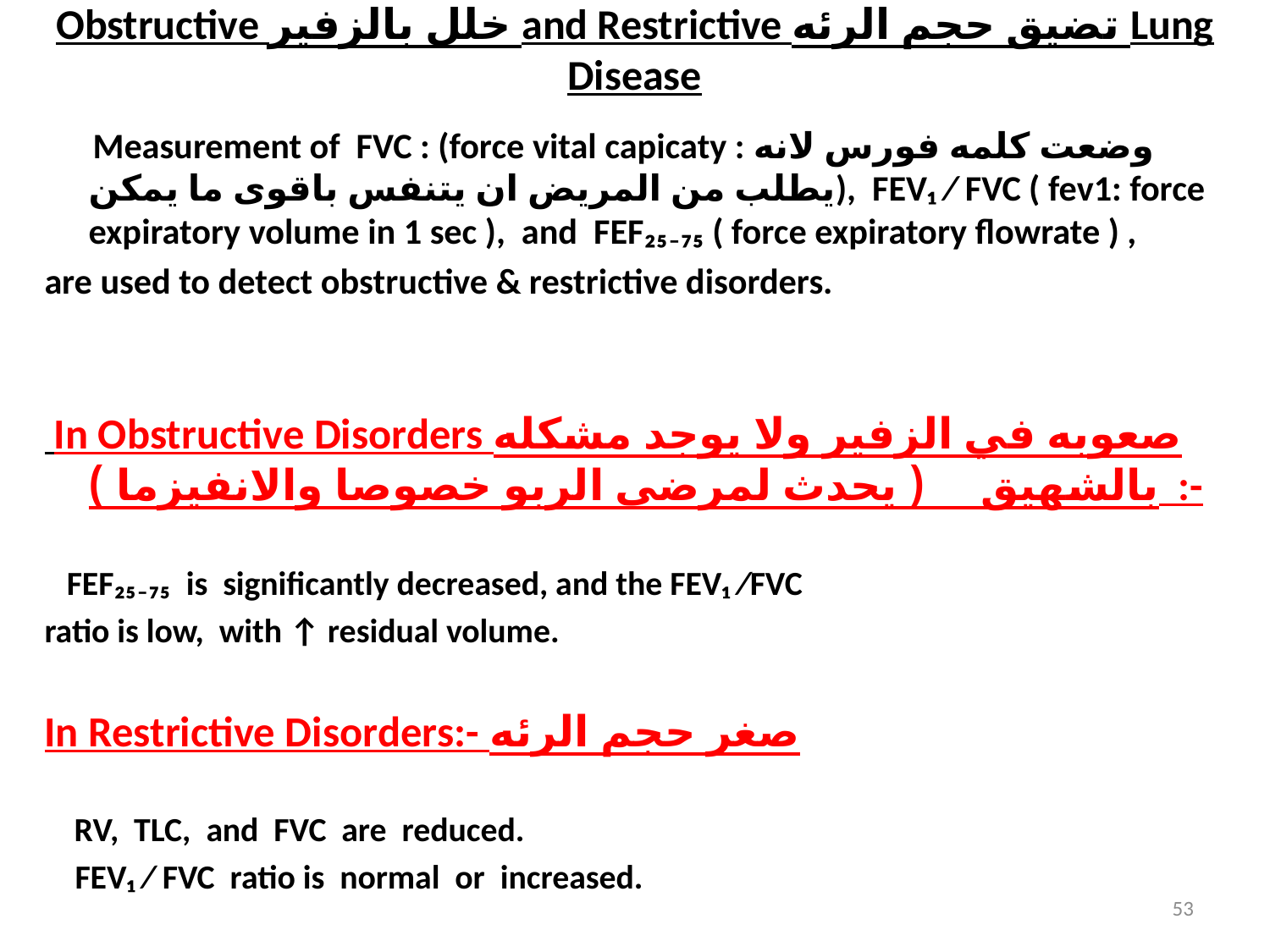

# Obstructive خلل بالزفير and Restrictive تضيق حجم الرئه Lung Disease
      Measurement of  FVC : (force vital capicaty : وضعت كلمه فورس لانه يطلب من المريض ان يتنفس باقوى ما يمكن),  FEV₁ ⁄ FVC ( fev1: force expiratory volume in 1 sec ),  and  FEF₂₅₋₇₅ ( force expiratory flowrate ) ,
are used to detect obstructive & restrictive disorders.

 In Obstructive Disorders صعوبه في الزفير ولا يوجد مشكله بالشهيق     ( يحدث لمرضى الربو خصوصا والانفيزما )  :-

   FEF₂₅₋₇₅  is  significantly decreased, and the FEV₁ ⁄FVC
ratio is low,  with ↑ residual volume.

In Restrictive Disorders:- صغر حجم الرئه

    RV,  TLC,  and  FVC  are  reduced.
    FEV₁ ⁄ FVC  ratio is  normal  or  increased.

53